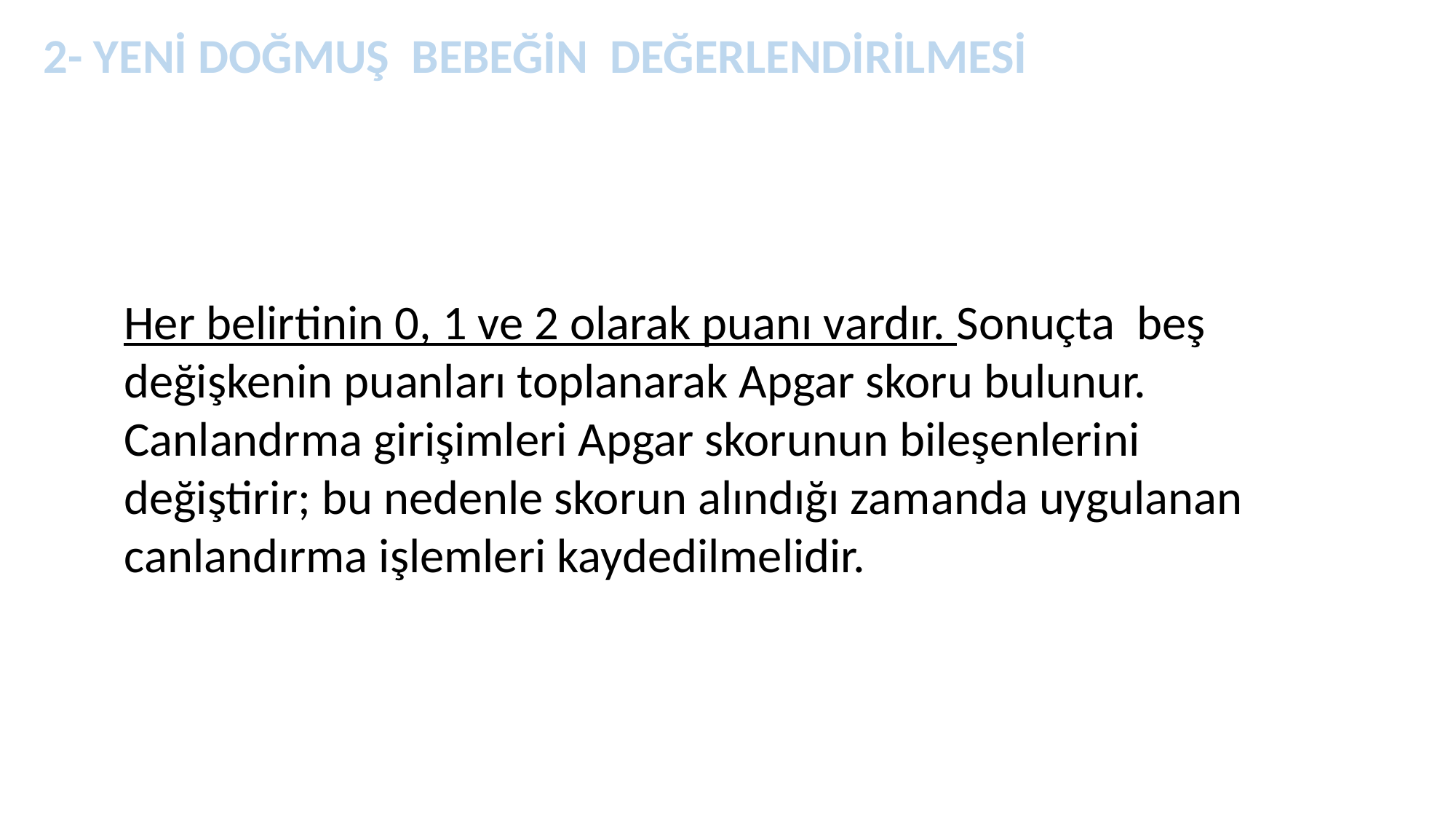

2- YENİ DOĞMUŞ  BEBEĞİN  DEĞERLENDİRİLMESİ
Her belirtinin 0, 1 ve 2 olarak puanı vardır. Sonuçta  beş değişkenin puanları toplanarak Apgar skoru bulunur. Canlandrma girişimleri Apgar skorunun bileşenlerini değiştirir; bu nedenle skorun alındığı zamanda uygulanan canlandırma işlemleri kaydedilmelidir.